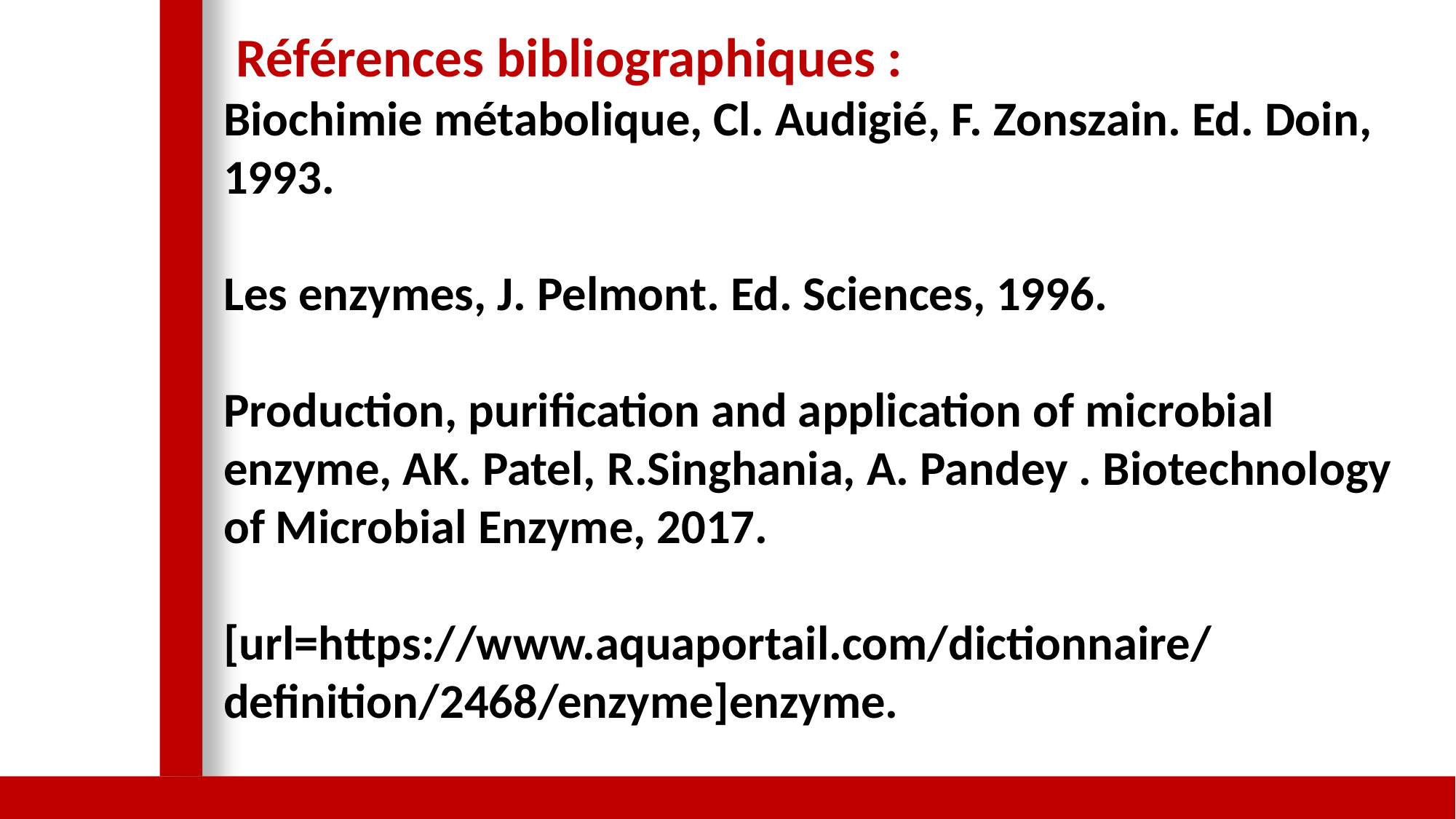

Références bibliographiques :
Biochimie métabolique, Cl. Audigié, F. Zonszain. Ed. Doin, 1993.

Les enzymes, J. Pelmont. Ed. Sciences, 1996.

Production, purification and application of microbial enzyme, AK. Patel, R.Singhania, A. Pandey . Biotechnology of Microbial Enzyme, 2017.

[url=https://www.aquaportail.com/dictionnaire/definition/2468/enzyme]enzyme.